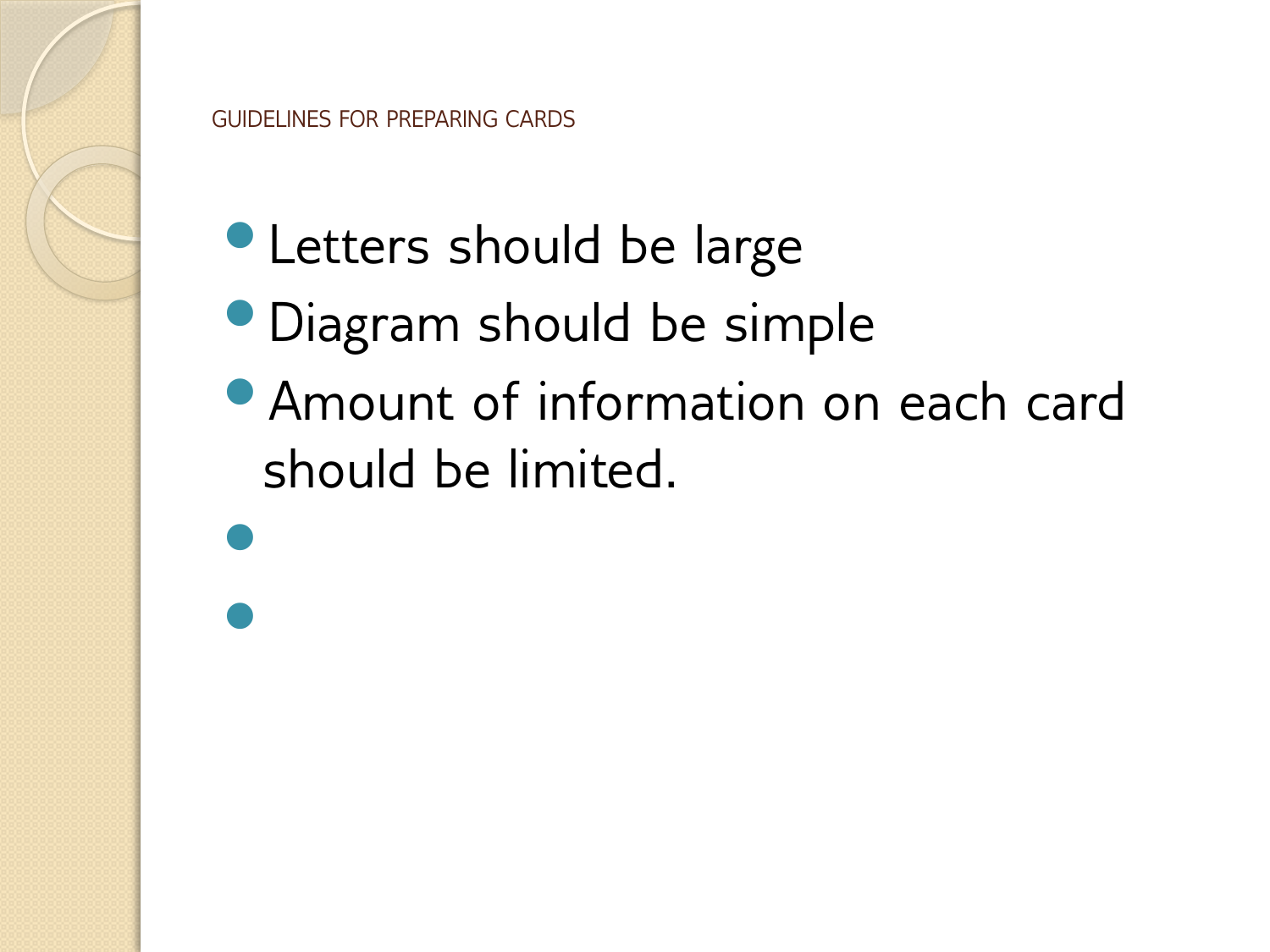

# GUIDELINES FOR PREPARING CARDS
Letters should be large
Diagram should be simple
Amount of information on each card should be limited.